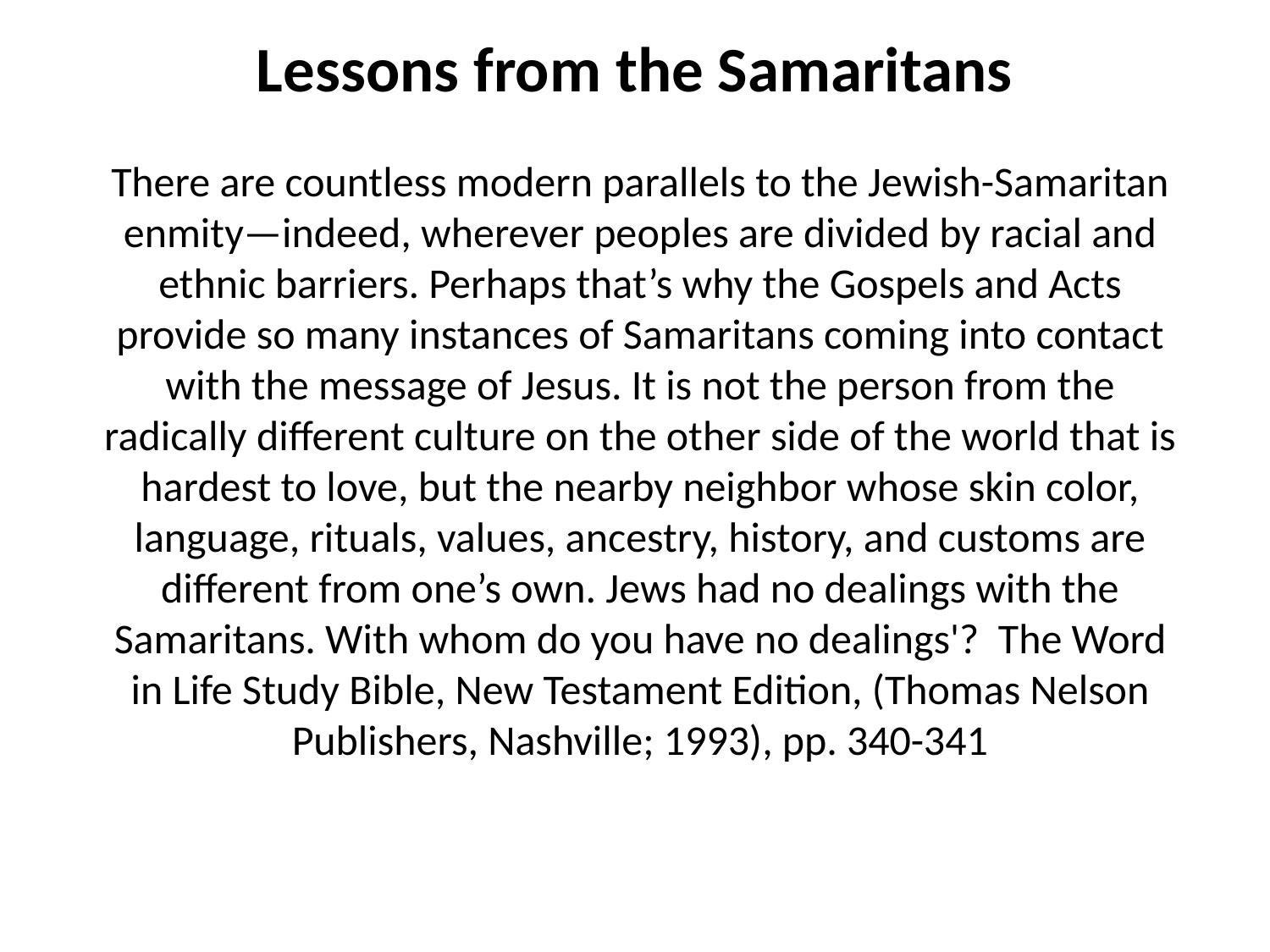

Lessons from the Samaritans
There are countless modern parallels to the Jewish-Samaritan enmity—indeed, wherever peoples are divided by racial and ethnic barriers. Perhaps that’s why the Gospels and Acts provide so many instances of Samaritans coming into contact with the message of Jesus. It is not the person from the radically different culture on the other side of the world that is hardest to love, but the nearby neighbor whose skin color, language, rituals, values, ancestry, history, and customs are different from one’s own. Jews had no dealings with the Samaritans. With whom do you have no dealings'?  The Word in Life Study Bible, New Testament Edition, (Thomas Nelson Publishers, Nashville; 1993), pp. 340-341